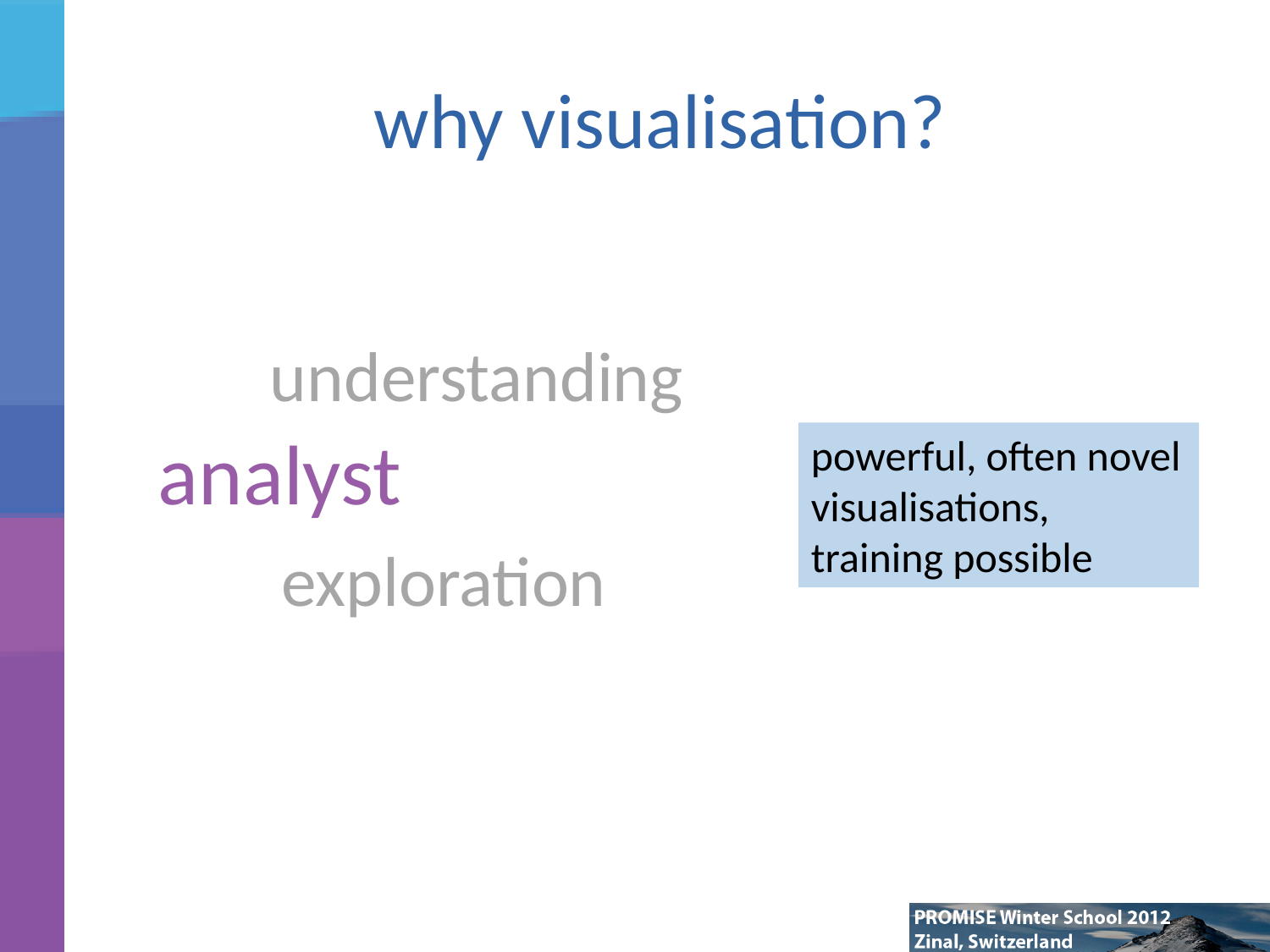

# why visualisation?
understanding
analyst
powerful, often novel visualisations, training possible
exploration